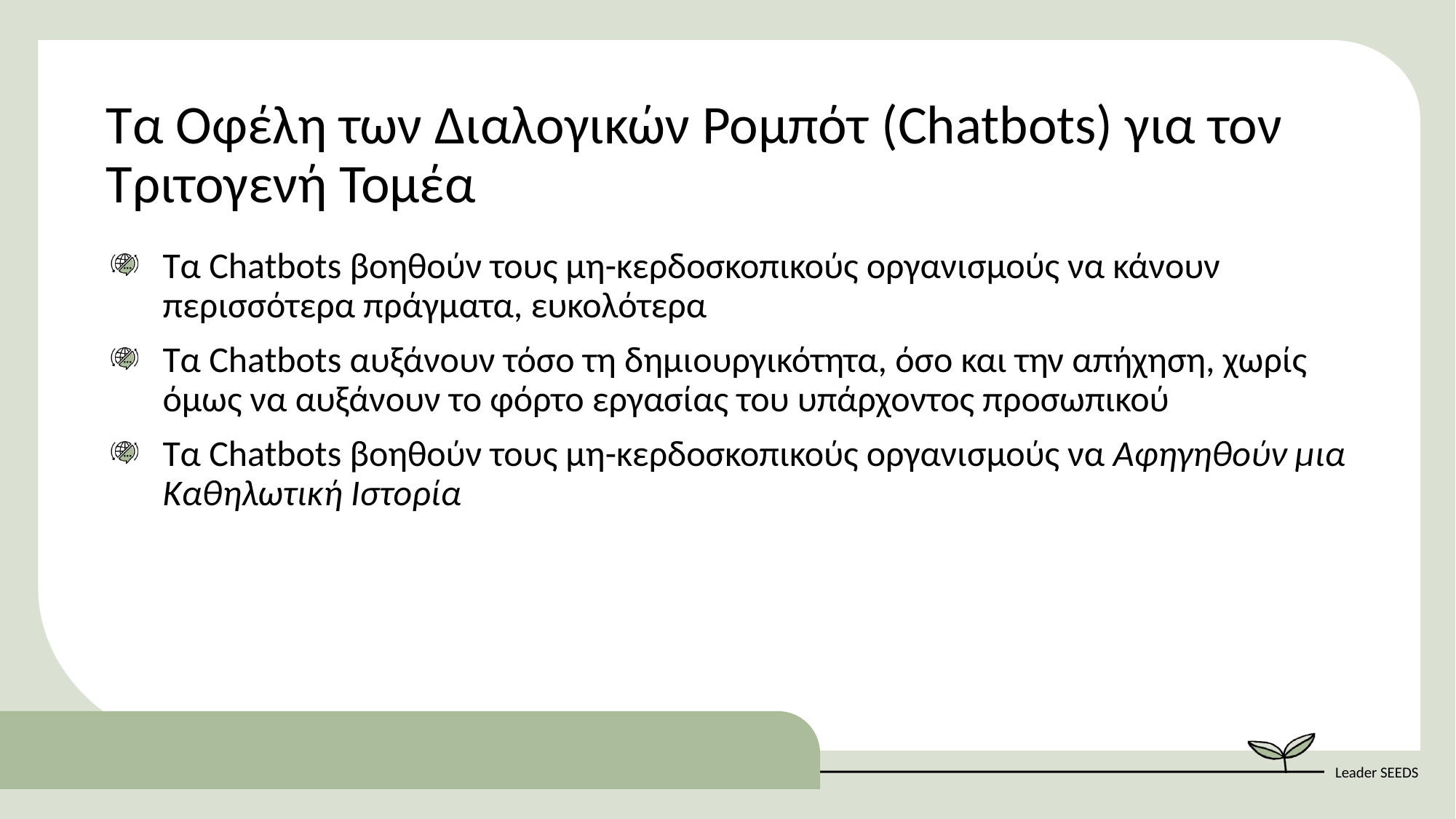

Τα Οφέλη των Διαλογικών Ρομπότ (Chatbots) για τον Τριτογενή Τομέα
Τα Chatbots βοηθούν τους μη-κερδοσκοπικούς οργανισμούς να κάνουν περισσότερα πράγματα, ευκολότερα
Τα Chatbots αυξάνουν τόσο τη δημιουργικότητα, όσο και την απήχηση, χωρίς όμως να αυξάνουν το φόρτο εργασίας του υπάρχοντος προσωπικού
Τα Chatbots βοηθούν τους μη-κερδοσκοπικούς οργανισμούς να Αφηγηθούν μια Καθηλωτική Ιστορία